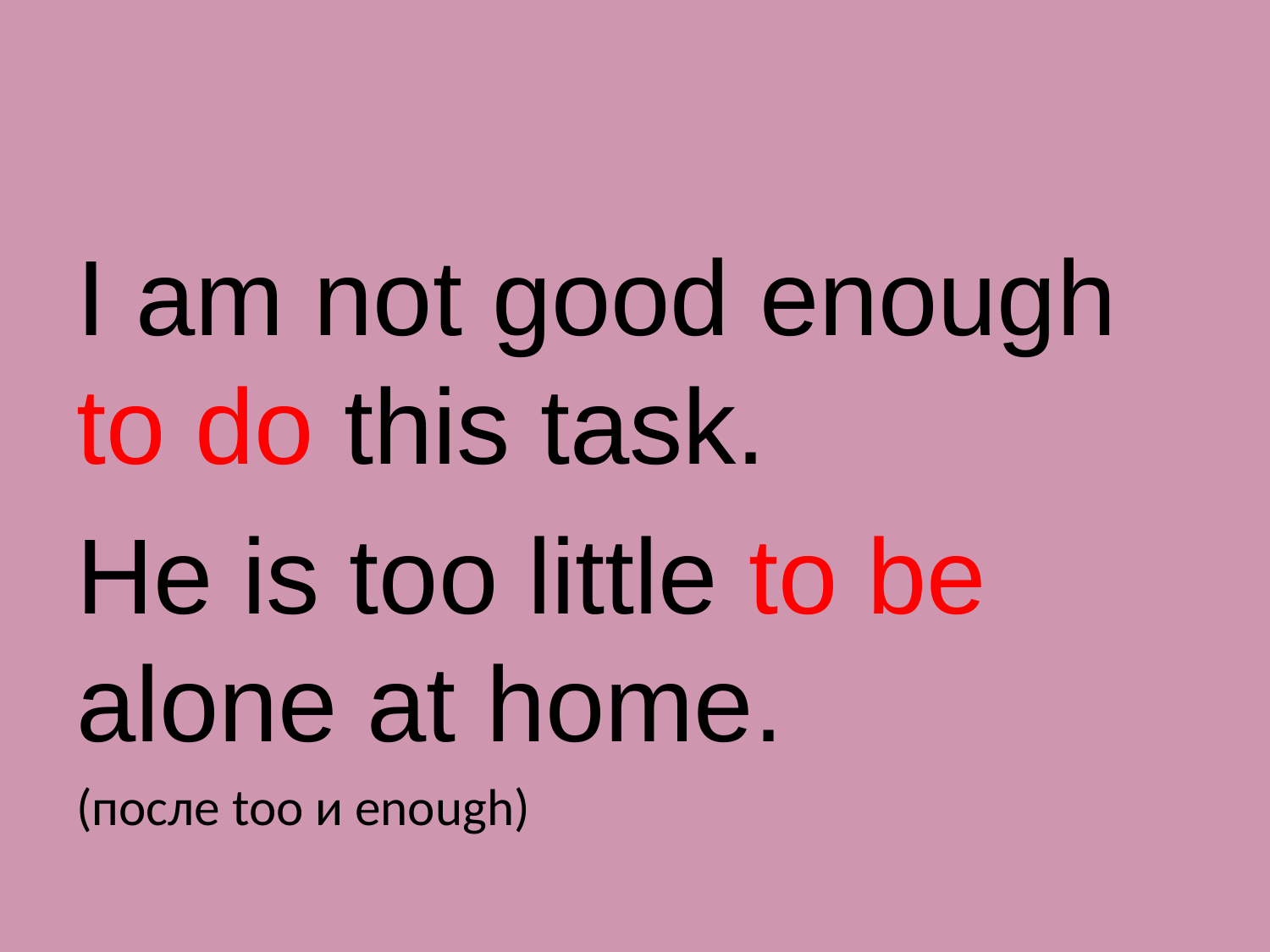

#
I am not good enough to do this task.
He is too little to be alone at home.
(после too и enough)